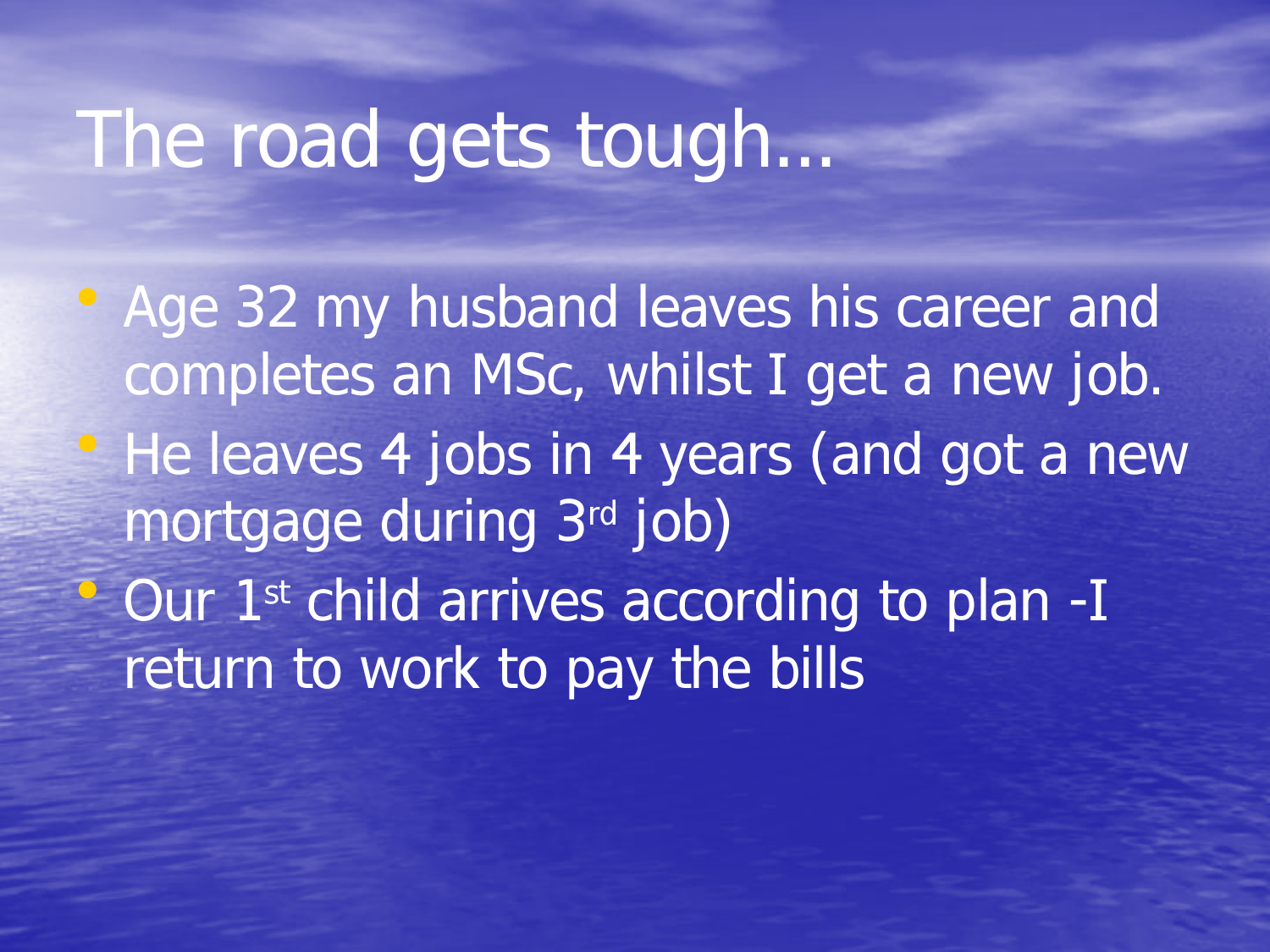

# The road gets tough…
Age 32 my husband leaves his career and completes an MSc, whilst I get a new job.
He leaves 4 jobs in 4 years (and got a new mortgage during 3rd job)
Our 1st child arrives according to plan -I return to work to pay the bills